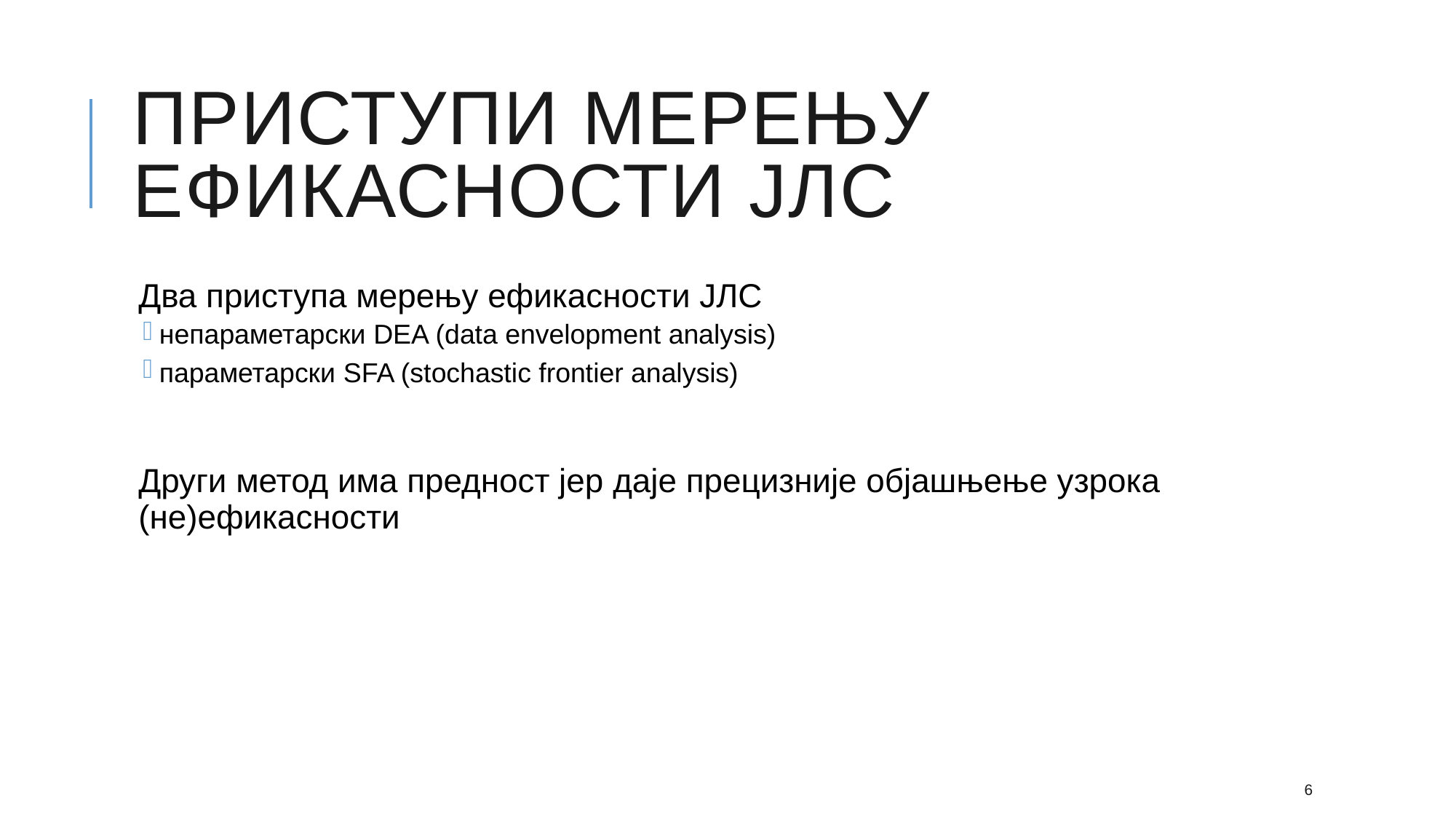

# приступИ мерењу ефикасности ЈЛС
Два приступа мерењу ефикасности ЈЛС
непараметарски DEA (data envelopment analysis)
параметарски SFA (stochastic frontier analysis)

Други метод има предност јер даје прецизније објашњење узрока (не)ефикасности
6